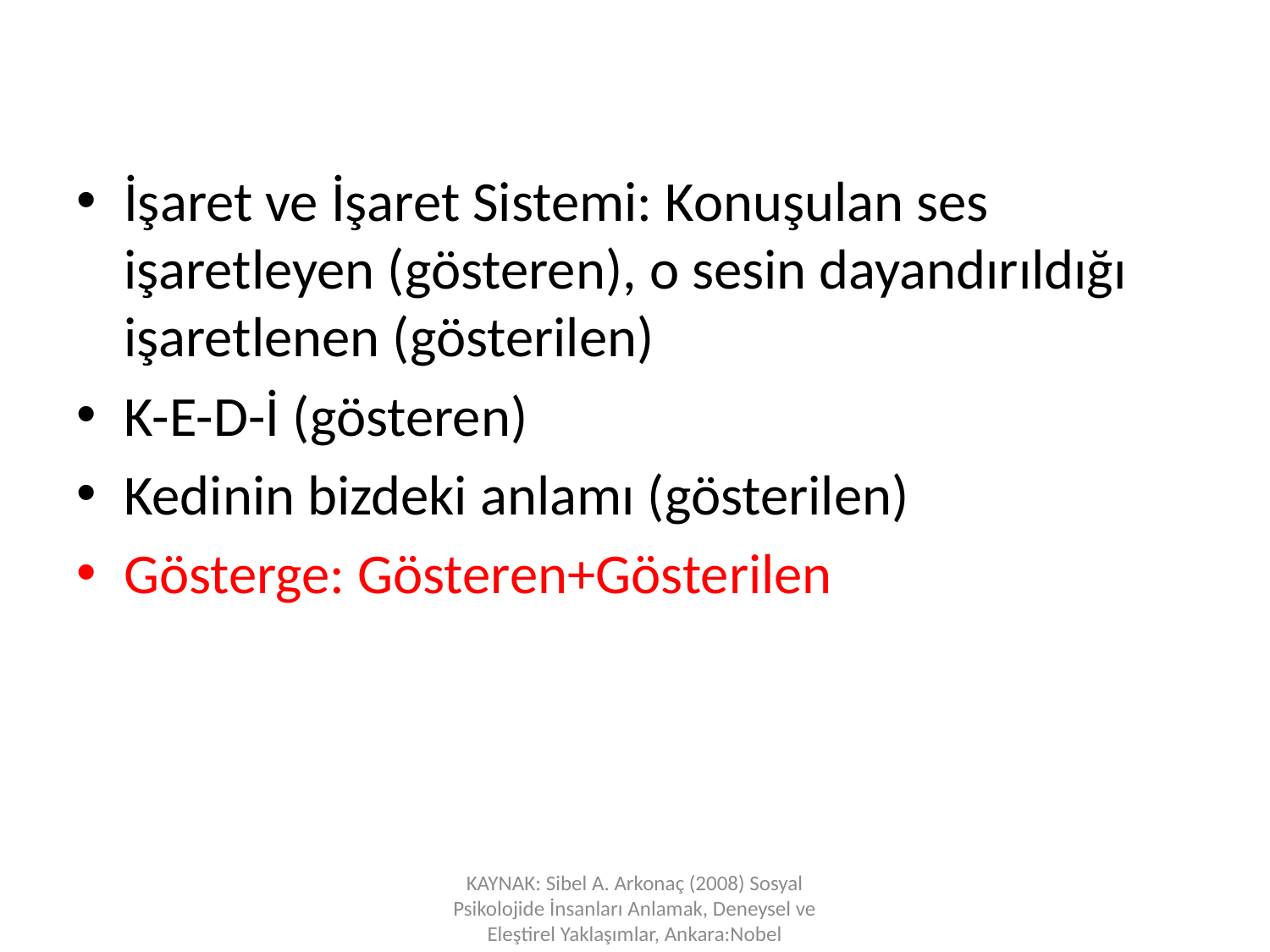

İşaret ve İşaret Sistemi: Konuşulan ses işaretleyen (gösteren), o sesin dayandırıldığı işaretlenen (gösterilen)
K-E-D-İ (gösteren)
Kedinin bizdeki anlamı (gösterilen)
Gösterge: Gösteren+Gösterilen

KAYNAK: Sibel A. Arkonaç (2008) Sosyal Psikolojide İnsanları Anlamak, Deneysel ve Eleştirel Yaklaşımlar, Ankara:Nobel